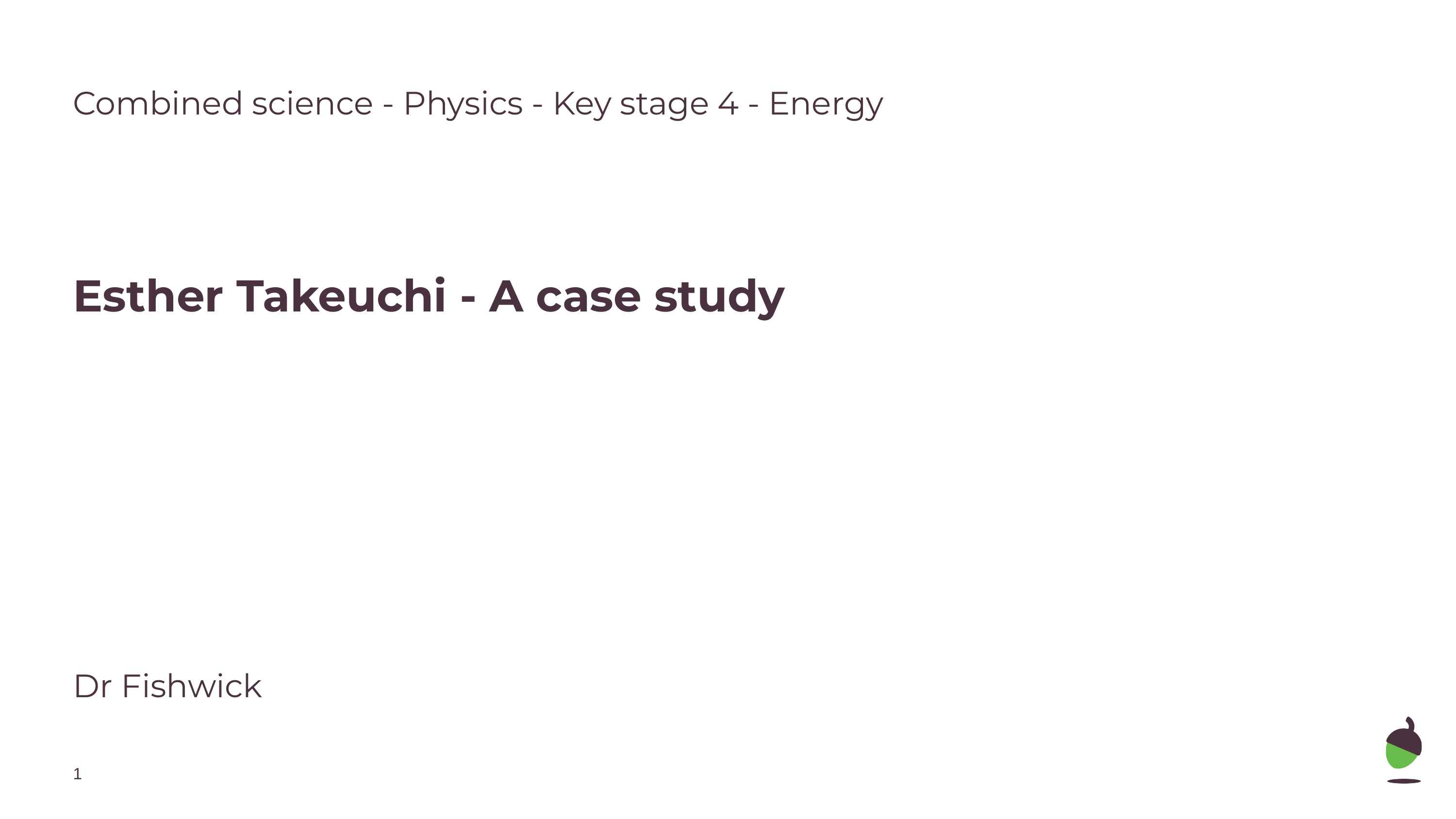

Combined science - Physics - Key stage 4 - Energy

Esther Takeuchi - A case study
Dr Fishwick
1